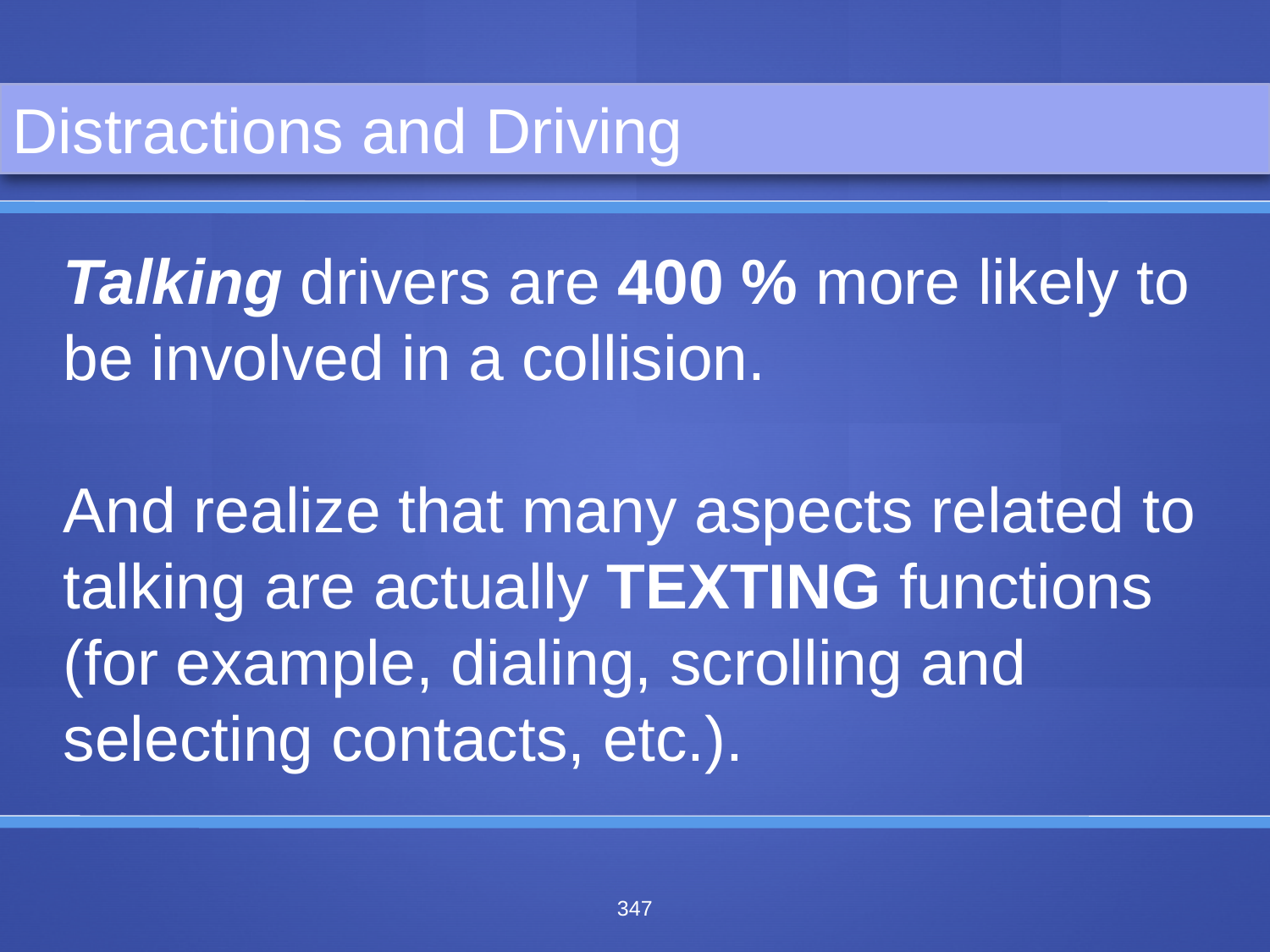

Distractions and Driving
Talking drivers are 400 % more likely to be involved in a collision.

And realize that many aspects related to talking are actually TEXTING functions (for example, dialing, scrolling and selecting contacts, etc.).

347